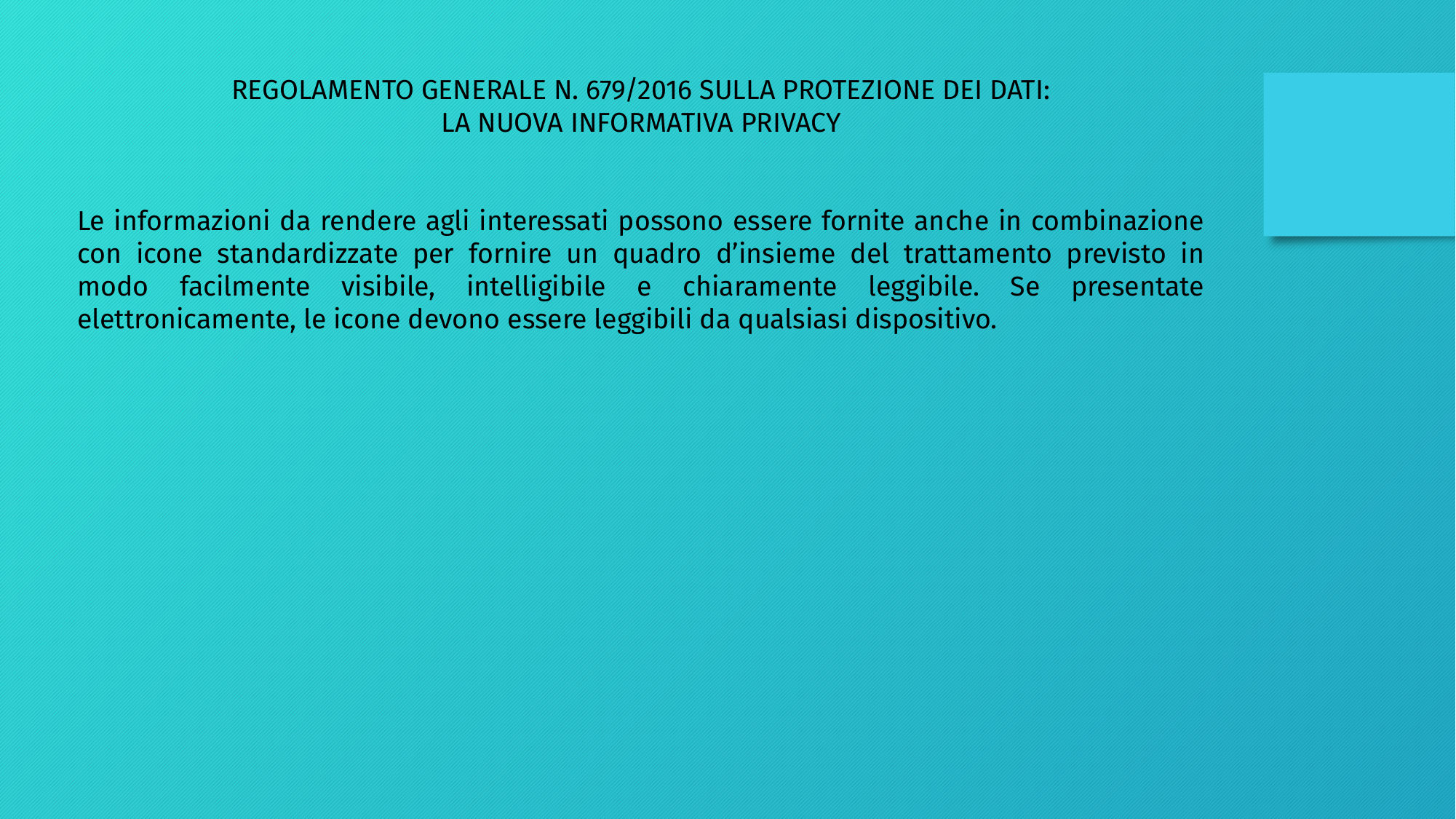

REGOLAMENTO GENERALE N. 679/2016 SULLA PROTEZIONE DEI DATI:
LA NUOVA INFORMATIVA PRIVACY

Le informazioni da rendere agli interessati possono essere fornite anche in combinazione con icone standardizzate per fornire un quadro d’insieme del trattamento previsto in modo facilmente visibile, intelligibile e chiaramente leggibile. Se presentate elettronicamente, le icone devono essere leggibili da qualsiasi dispositivo.